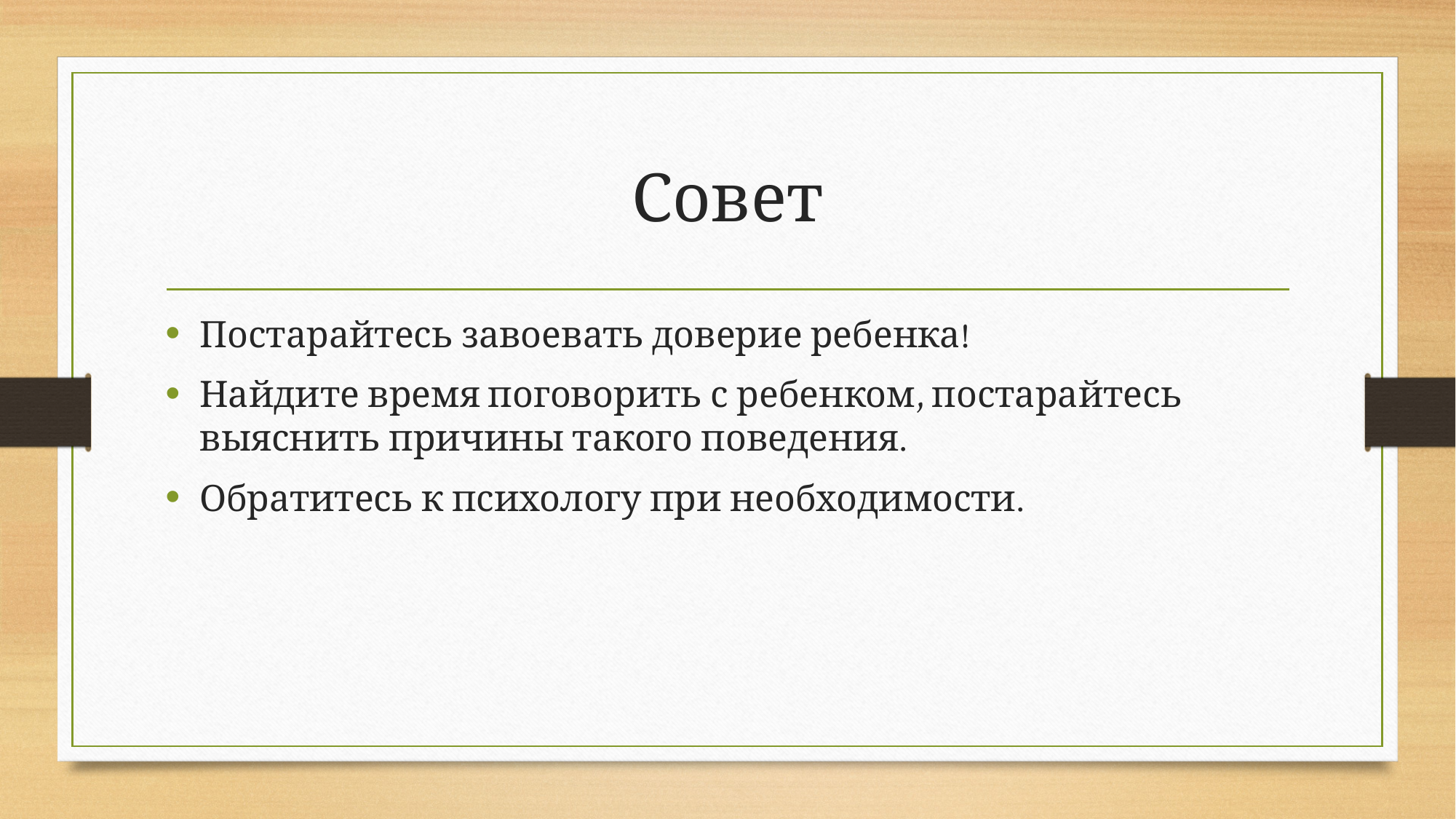

# Совет
Постарайтесь завоевать доверие ребенка!
Найдите время поговорить с ребенком, постарайтесь выяснить причины такого поведения.
Обратитесь к психологу при необходимости.